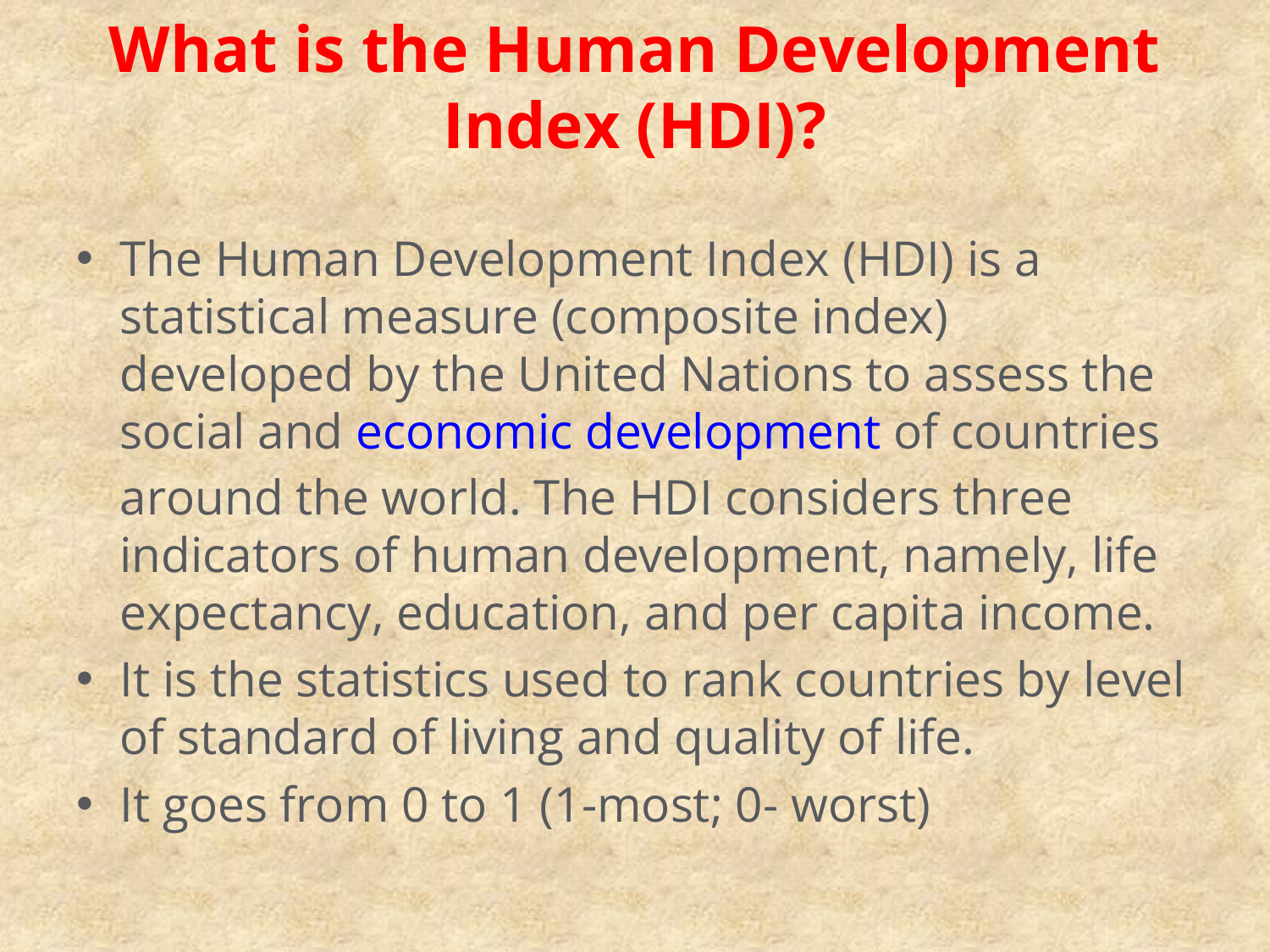

# What is the Human Development Index (HDI)?
The Human Development Index (HDI) is a statistical measure (composite index) developed by the United Nations to assess the social and economic development of countries around the world. The HDI considers three indicators of human development, namely, life expectancy, education, and per capita income.
It is the statistics used to rank countries by level of standard of living and quality of life.
It goes from 0 to 1 (1-most; 0- worst)